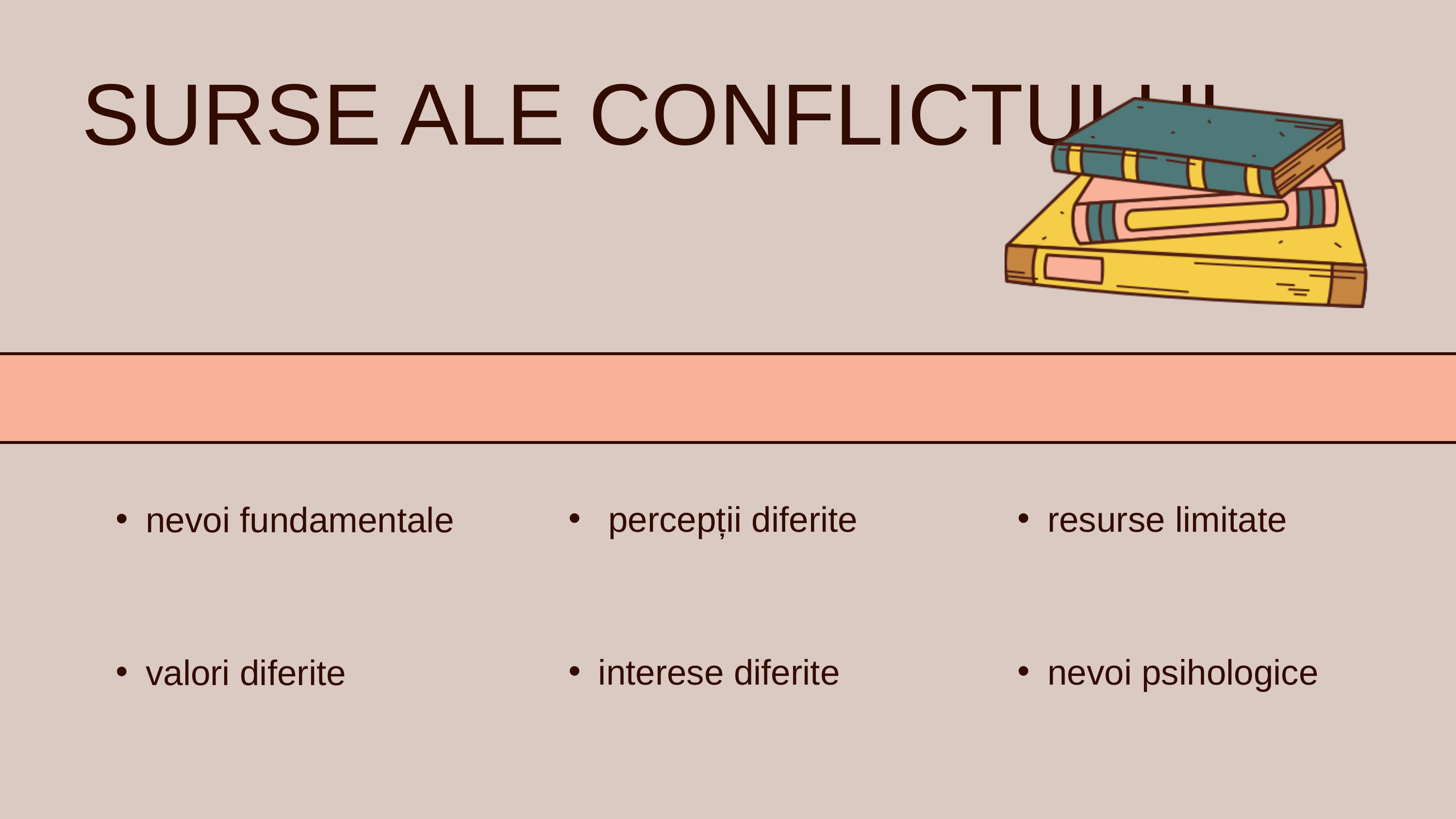

SURSE ALE CONFLICTULUI

 percepții diferite

interese diferite
resurse limitate

nevoi psihologice

nevoi fundamentale

valori diferite